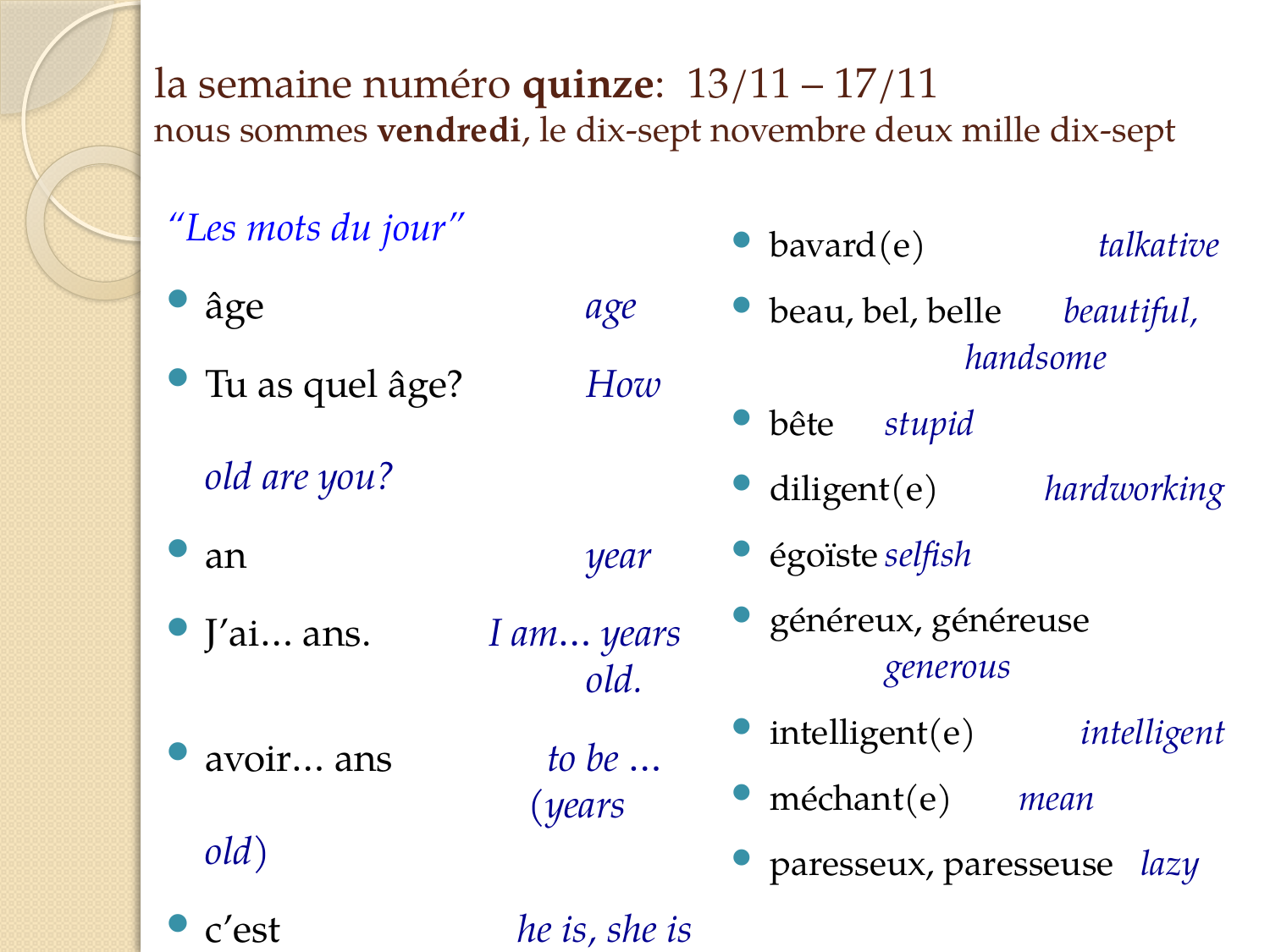

# la semaine numéro quinze:  13/11 – 17/11 nous sommes vendredi, le dix-sept novembre deux mille dix-sept
“Les mots du jour”
âge			age
Tu as quel âge?	How 		    	        old are you?
an			year
J’ai… ans.	   I am… years 			old.
avoir… ans	         to be … 		       (years old)
c’est		      he is, she is
bavard(e)	           talkative
beau, bel, belle       beautiful, 		         handsome
bête			stupid
diligent(e)	     hardworking
égoïste		selfish
généreux, généreuse 	     			generous
intelligent(e)	         intelligent
méchant(e)		  mean
paresseux, paresseuse   lazy